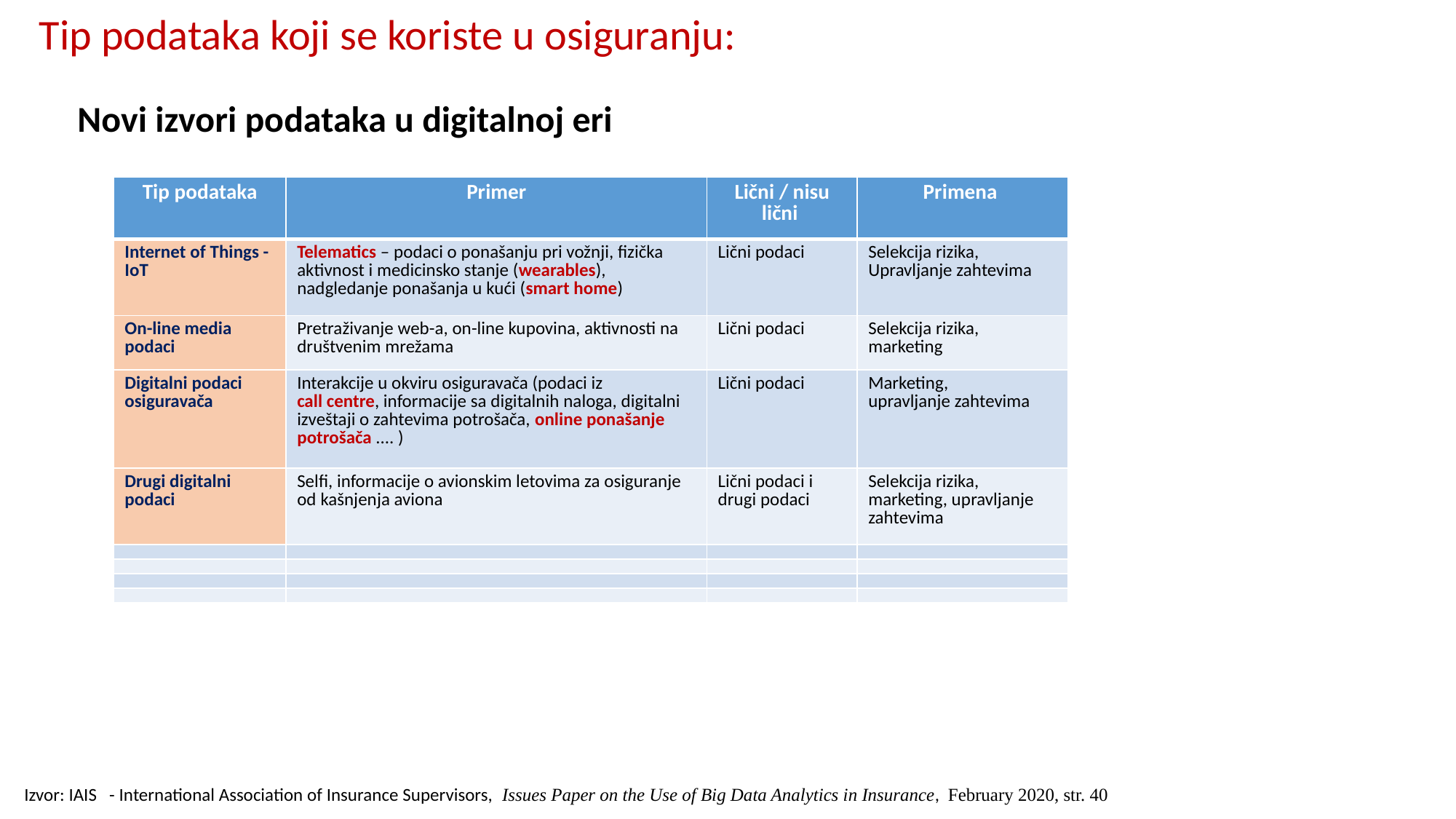

# Tip podataka koji se koriste u osiguranju:
Novi izvori podataka u digitalnoj eri
| Tip podataka | Primer | Lični / nisu lični | Primena |
| --- | --- | --- | --- |
| Internet of Things - IoT | Telematics – podaci o ponašanju pri vožnji, fizička aktivnost i medicinsko stanje (wearables), nadgledanje ponašanja u kući (smart home) | Lični podaci | Selekcija rizika, Upravljanje zahtevima |
| On-line media podaci | Pretraživanje web-a, on-line kupovina, aktivnosti na društvenim mrežama | Lični podaci | Selekcija rizika, marketing |
| Digitalni podaci osiguravača | Interakcije u okviru osiguravača (podaci iz call centre, informacije sa digitalnih naloga, digitalni izveštaji o zahtevima potrošača, online ponašanje potrošača .... ) | Lični podaci | Marketing, upravljanje zahtevima |
| Drugi digitalni podaci | Selfi, informacije o avionskim letovima za osiguranje od kašnjenja aviona | Lični podaci i drugi podaci | Selekcija rizika, marketing, upravljanje zahtevima |
|  |  |  |  |
|  |  |  |  |
|  |  |  |  |
|  |  |  |  |
Izvor: IAIS   - International Association of Insurance Supervisors,  Issues Paper on the Use of Big Data Analytics in Insurance,  February 2020, str. 40